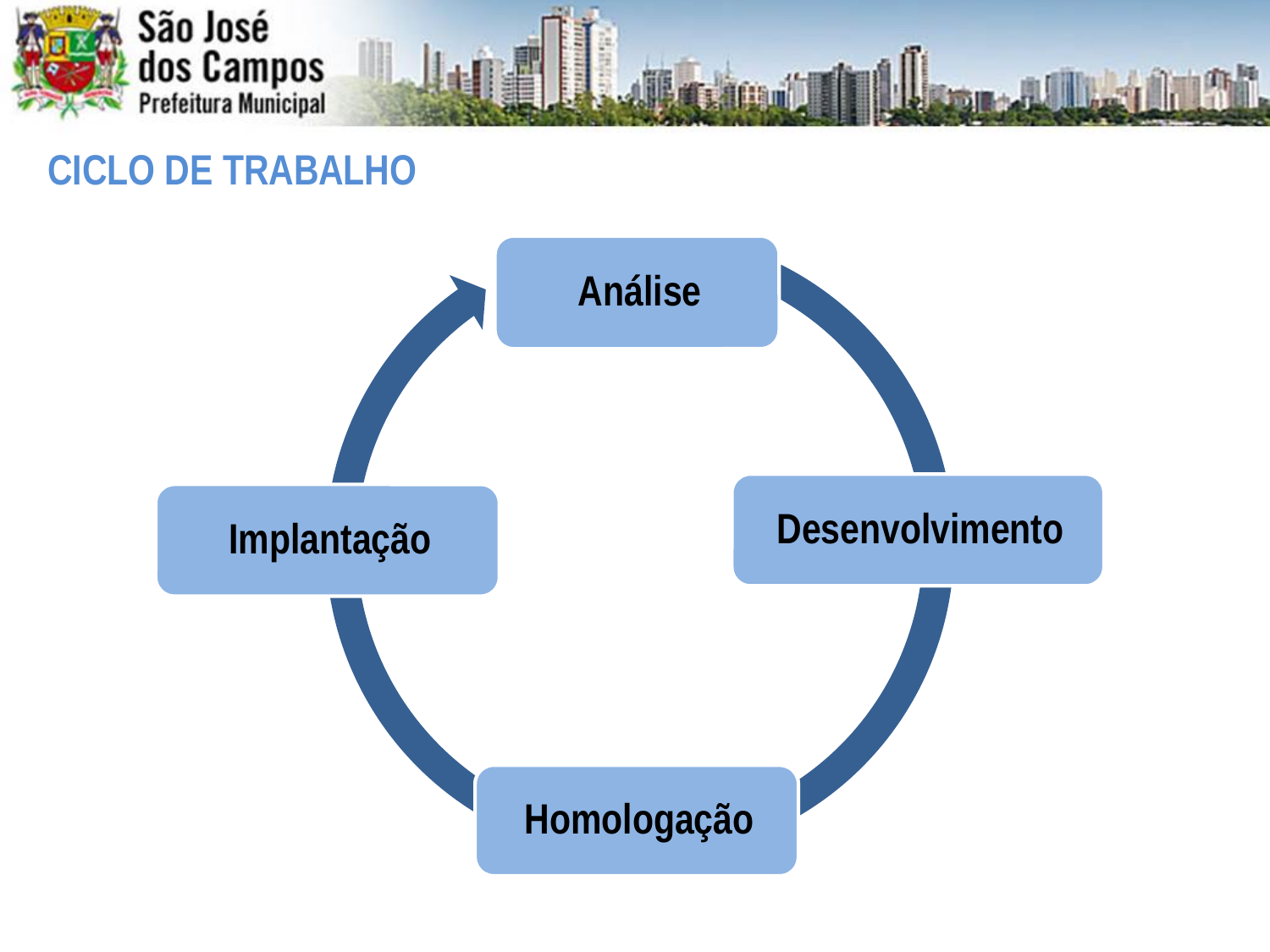

CICLO DE TRABALHO
Análise
Desenvolvimento
Homologação
Implantação